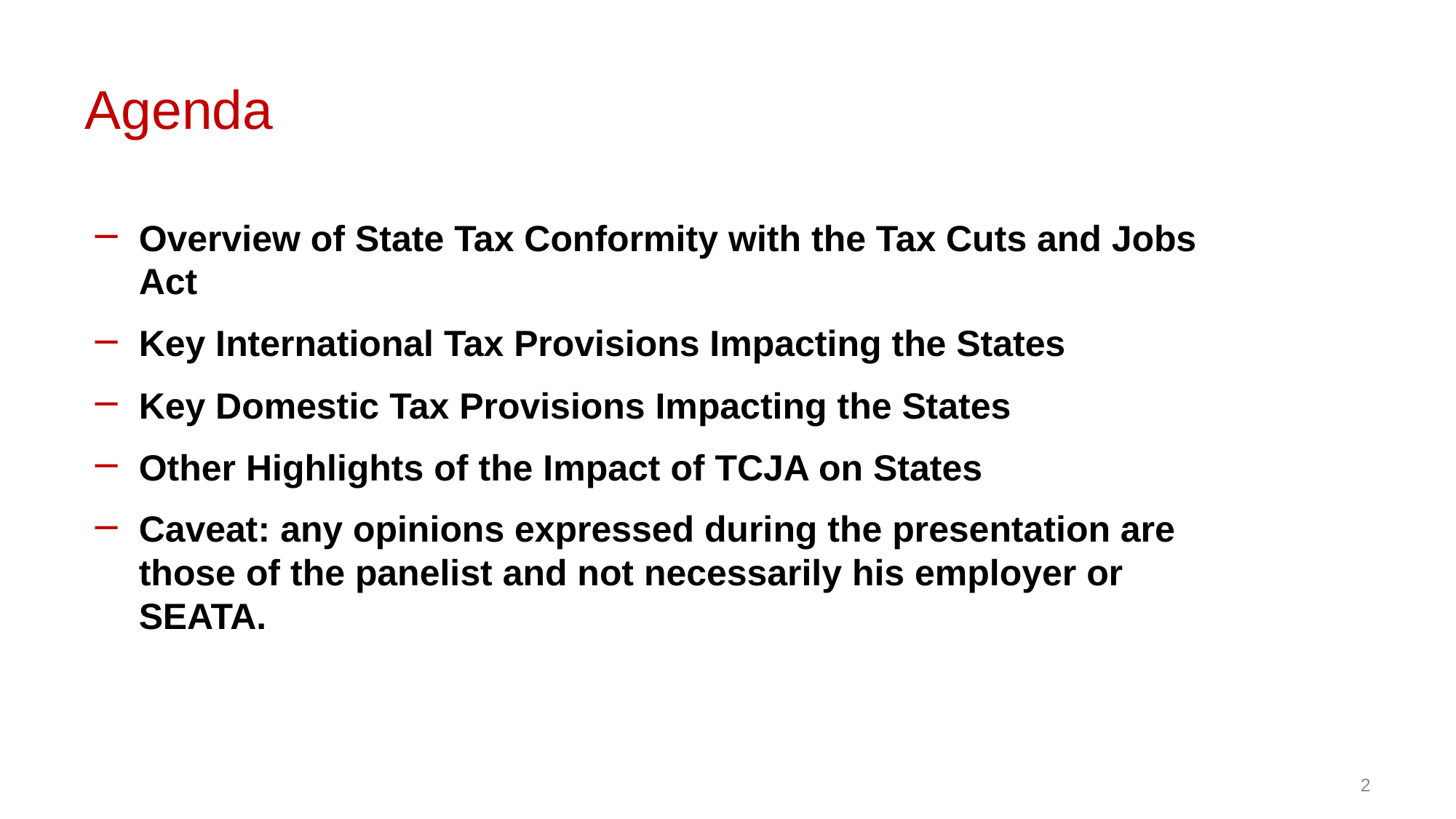

# Agenda
Overview of State Tax Conformity with the Tax Cuts and Jobs Act
Key International Tax Provisions Impacting the States
Key Domestic Tax Provisions Impacting the States
Other Highlights of the Impact of TCJA on States
Caveat: any opinions expressed during the presentation are those of the panelist and not necessarily his employer or SEATA.
2